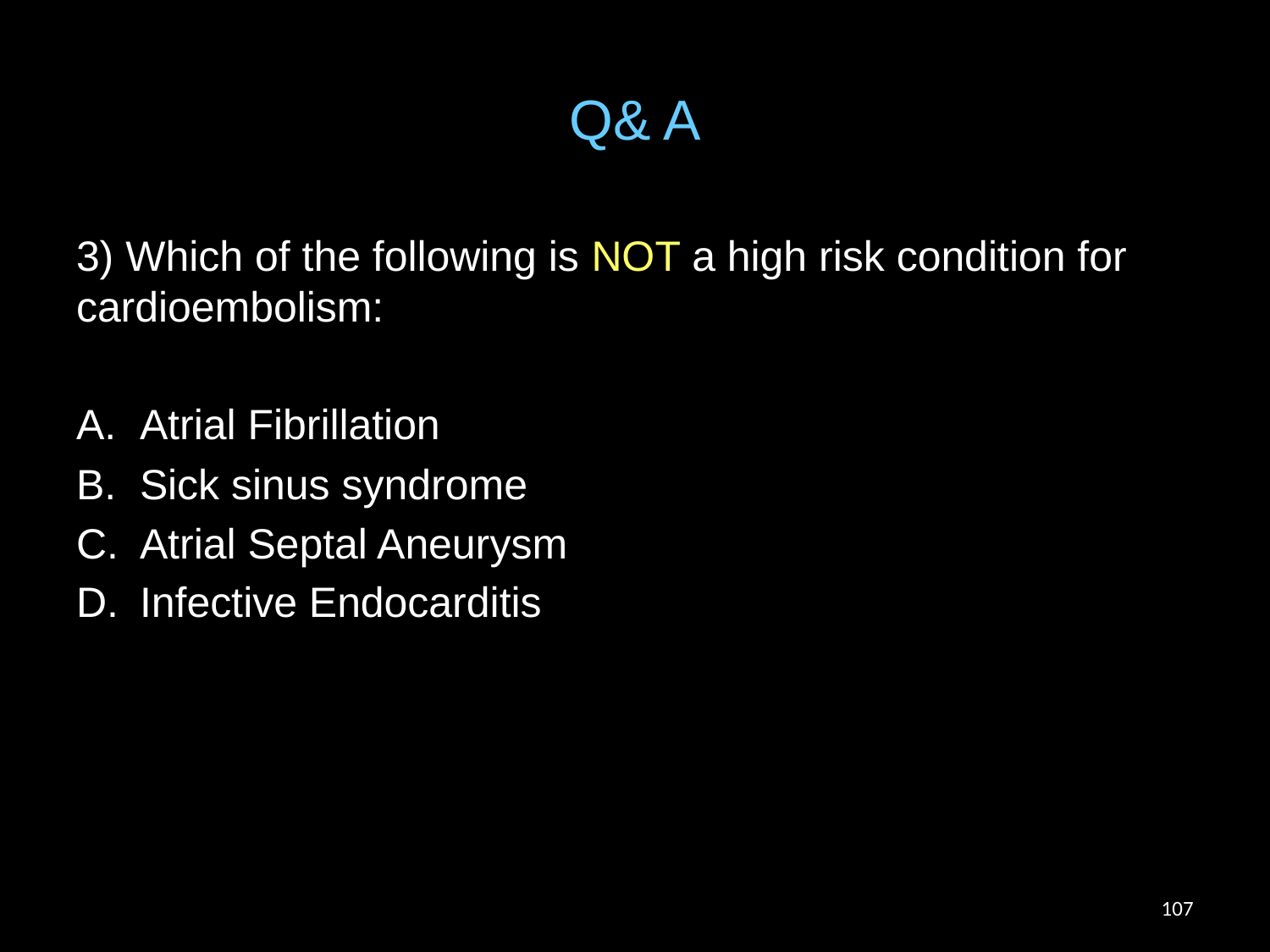

# Q& A
3) Which of the following is NOT a high risk condition for cardioembolism:

Atrial Fibrillation
Sick sinus syndrome
Atrial Septal Aneurysm
Infective Endocarditis
107